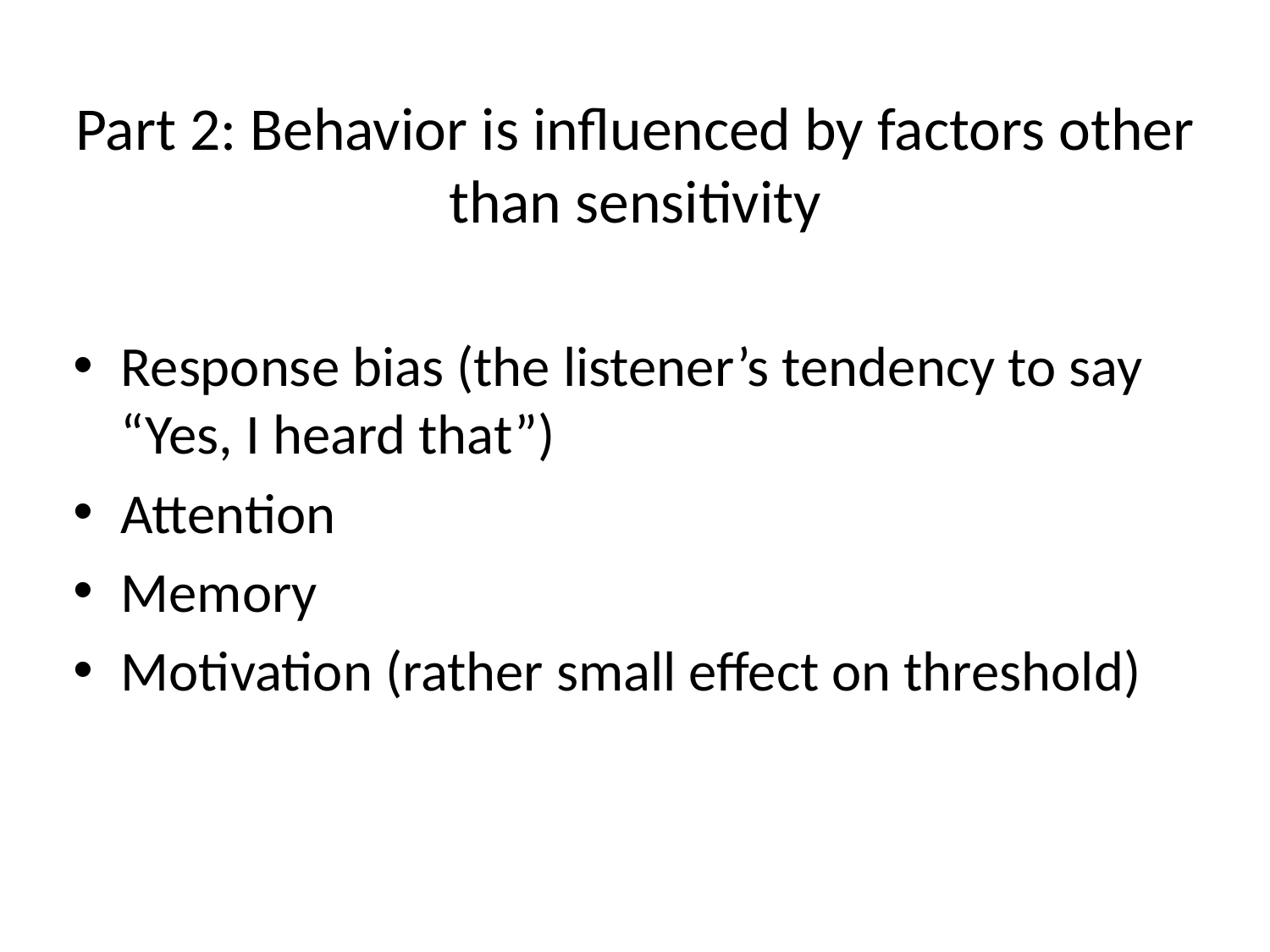

# Part 2: Behavior is influenced by factors other than sensitivity
Response bias (the listener’s tendency to say “Yes, I heard that”)
Attention
Memory
Motivation (rather small effect on threshold)